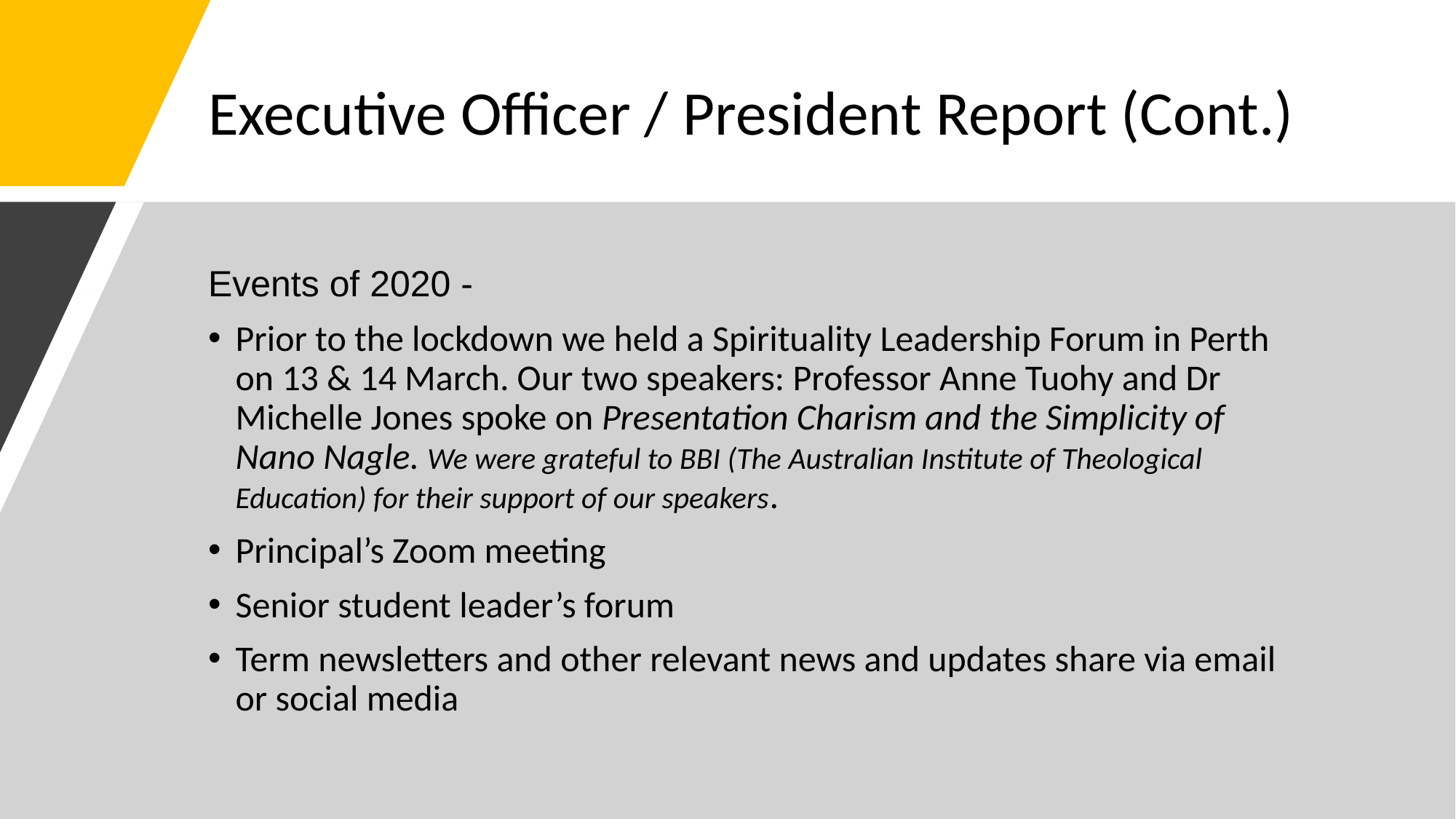

# Executive Officer / President Report (Cont.)

Events of 2020 -
Prior to the lockdown we held a Spirituality Leadership Forum in Perth on 13 & 14 March. Our two speakers: Professor Anne Tuohy and Dr Michelle Jones spoke on Presentation Charism and the Simplicity of Nano Nagle. We were grateful to BBI (The Australian Institute of Theological Education) for their support of our speakers.
Principal’s Zoom meeting
Senior student leader’s forum
Term newsletters and other relevant news and updates share via email or social media